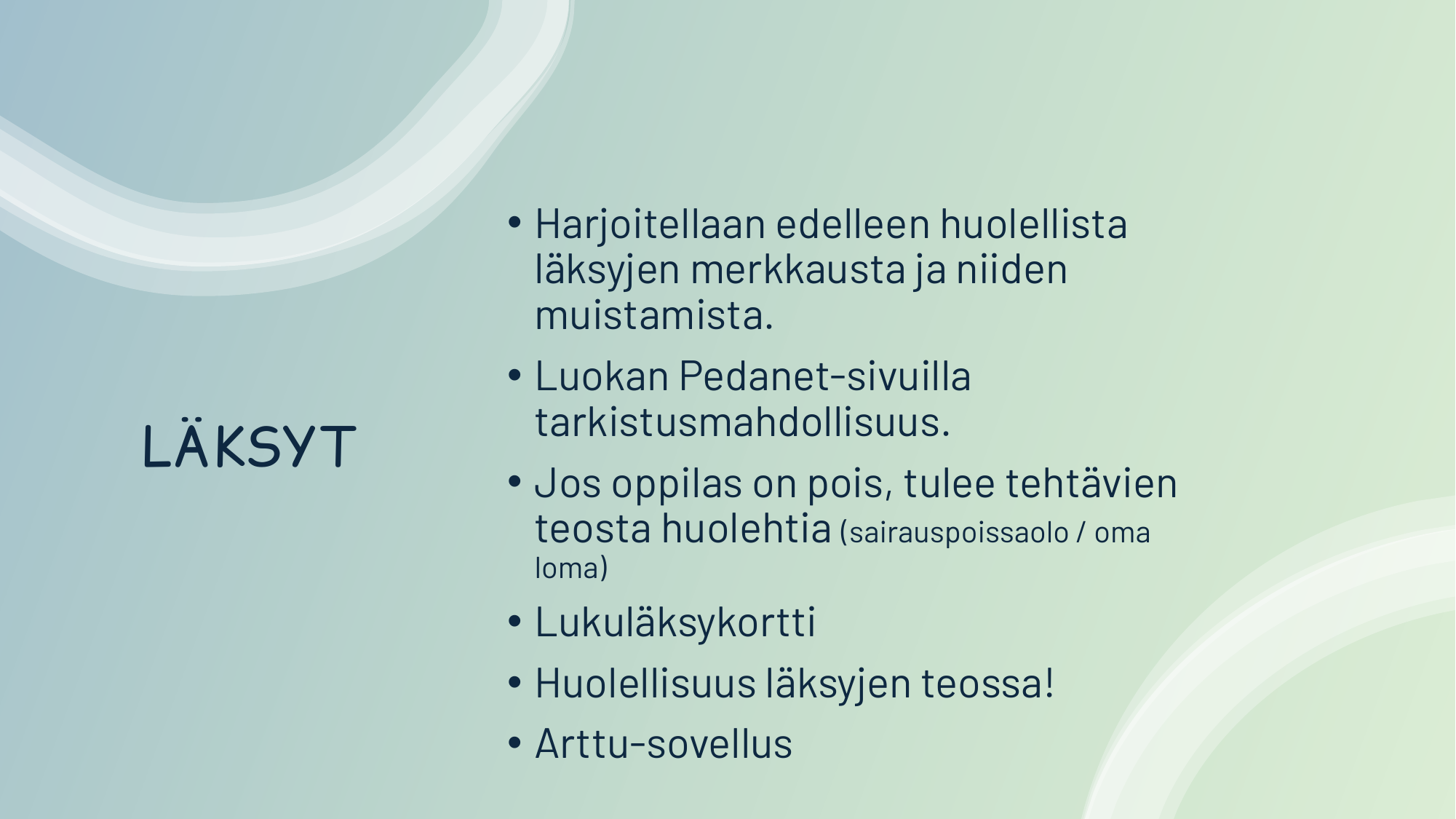

Harjoitellaan edelleen huolellista läksyjen merkkausta ja niiden muistamista.
Luokan Pedanet-sivuilla tarkistusmahdollisuus.
Jos oppilas on pois, tulee tehtävien teosta huolehtia (sairauspoissaolo / oma loma)
Lukuläksykortti
Huolellisuus läksyjen teossa!
Arttu-sovellus
# LÄKSYT